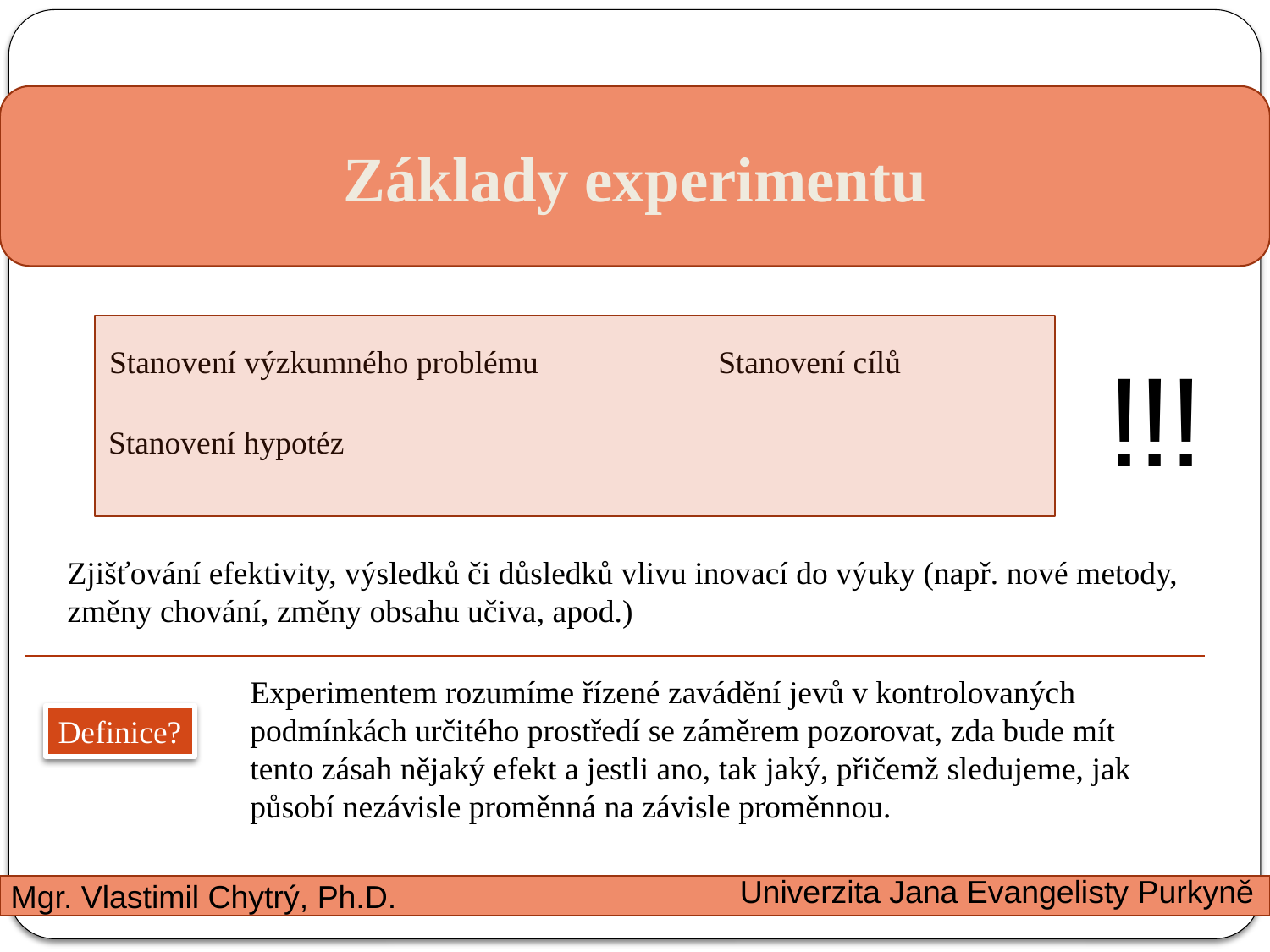

Základy experimentu

!
!
!
Stanovení výzkumného problému
Stanovení cílů
Stanovení hypotéz
Zjišťování efektivity, výsledků či důsledků vlivu inovací do výuky (např. nové metody, změny chování, změny obsahu učiva, apod.)
Experimentem rozumíme řízené zavádění jevů v kontrolovaných
podmínkách určitého prostředí se záměrem pozorovat, zda bude mít
tento zásah nějaký efekt a jestli ano, tak jaký, přičemž sledujeme, jak
působí nezávisle proměnná na závisle proměnnou.

Definice?
Univerzita Jana Evangelisty Purkyně
Mgr. Vlastimil Chytrý, Ph.D.